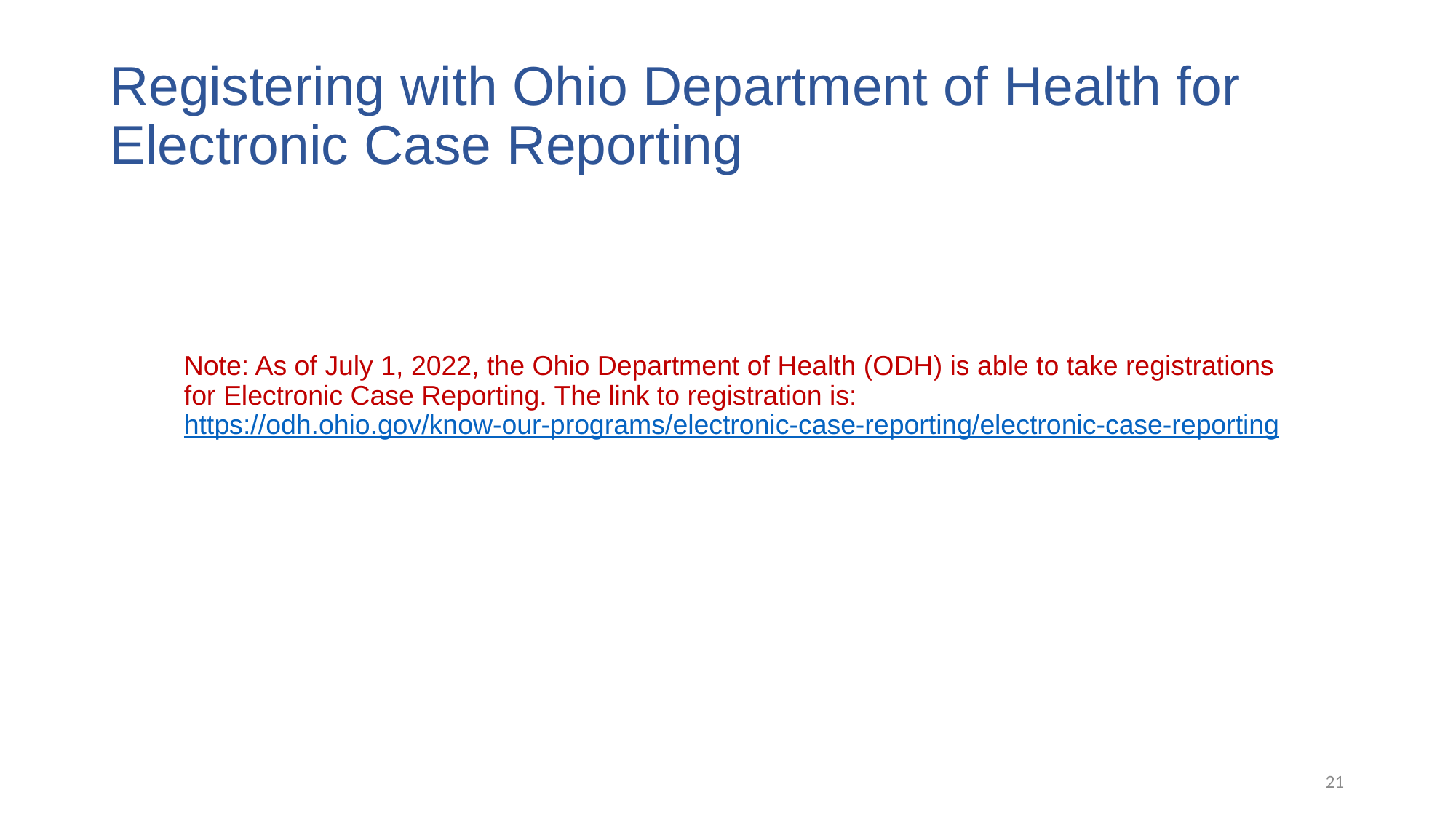

# Registering with Ohio Department of Health for Electronic Case Reporting

Note: As of July 1, 2022, the Ohio Department of Health (ODH) is able to take registrations for Electronic Case Reporting. The link to registration is: https://odh.ohio.gov/know-our-programs/electronic-case-reporting/electronic-case-reporting
21